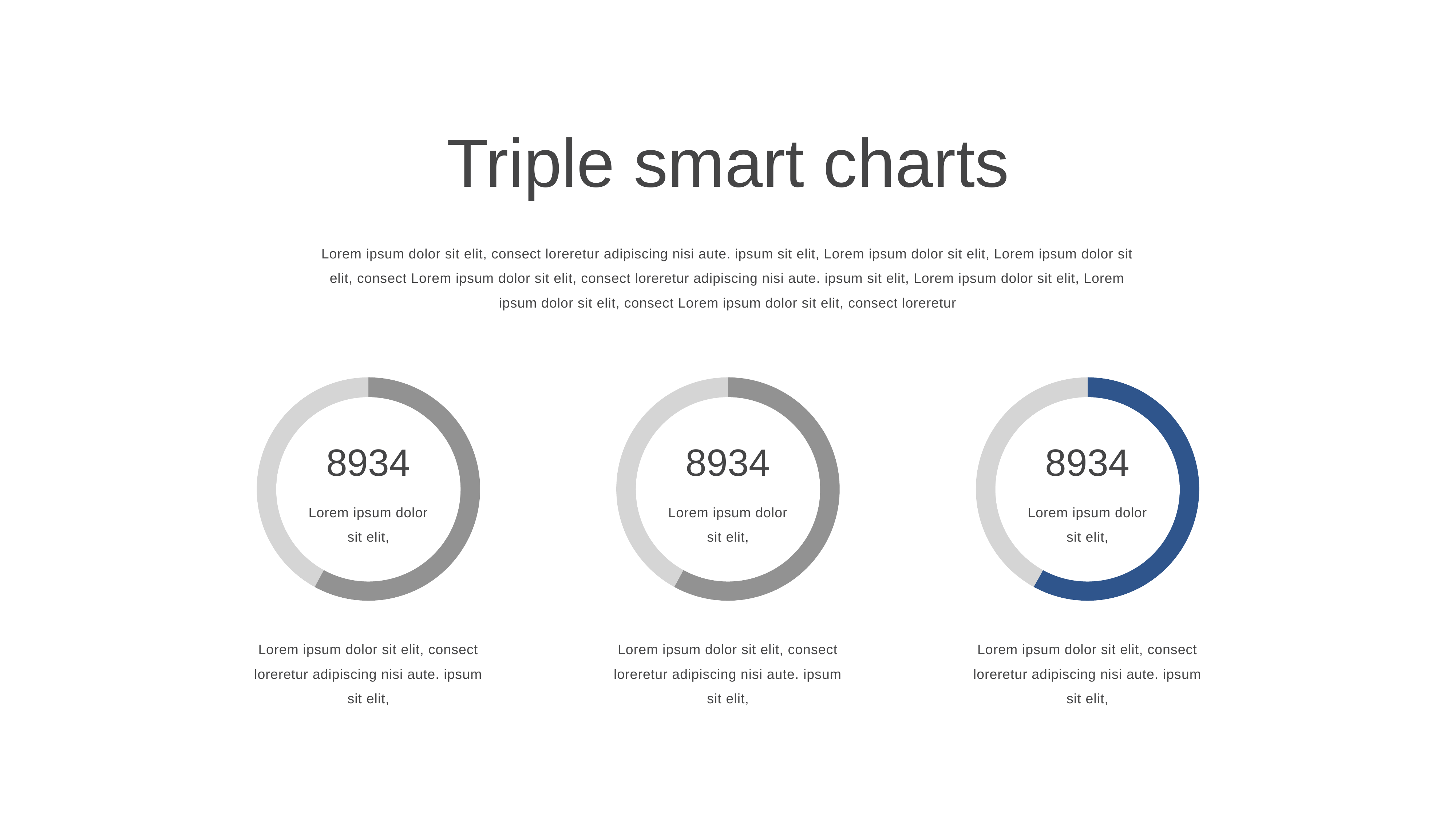

Triple smart charts
Lorem ipsum dolor sit elit, consect loreretur adipiscing nisi aute. ipsum sit elit, Lorem ipsum dolor sit elit, Lorem ipsum dolor sit elit, consect Lorem ipsum dolor sit elit, consect loreretur adipiscing nisi aute. ipsum sit elit, Lorem ipsum dolor sit elit, Lorem ipsum dolor sit elit, consect Lorem ipsum dolor sit elit, consect loreretur

### Chart

| Category | Chart |
|---|---|
| First | 58.0 |
| Second | 42.0 |
8934
Lorem ipsum dolor sit elit,

### Chart

| Category | Chart |
|---|---|
| First | 58.0 |
| Second | 42.0 |
8934
Lorem ipsum dolor sit elit,

### Chart

| Category | Chart |
|---|---|
| First | 58.0 |
| Second | 42.0 |
8934
Lorem ipsum dolor sit elit,
Lorem ipsum dolor sit elit, consect loreretur adipiscing nisi aute. ipsum sit elit,
Lorem ipsum dolor sit elit, consect loreretur adipiscing nisi aute. ipsum sit elit,
Lorem ipsum dolor sit elit, consect loreretur adipiscing nisi aute. ipsum sit elit,